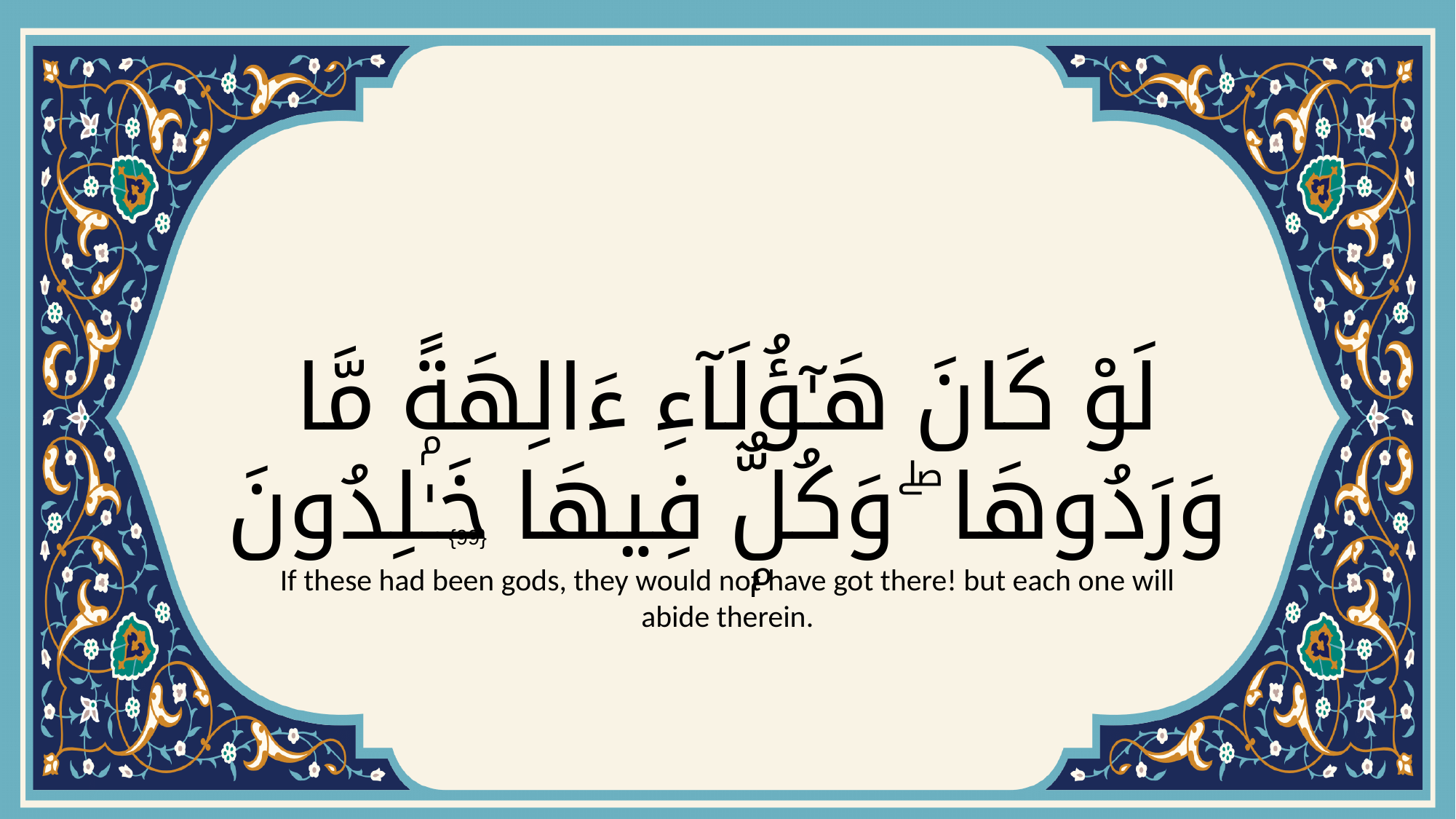

# لَوْ كَانَ هَـٰٓؤُلَآءِ ءَالِهَةًۭ مَّا وَرَدُوهَا ۖ وَكُلٌّۭ فِيهَا خَـٰلِدُونَ
{99}
If these had been gods, they would not have got there! but each one will abide therein.